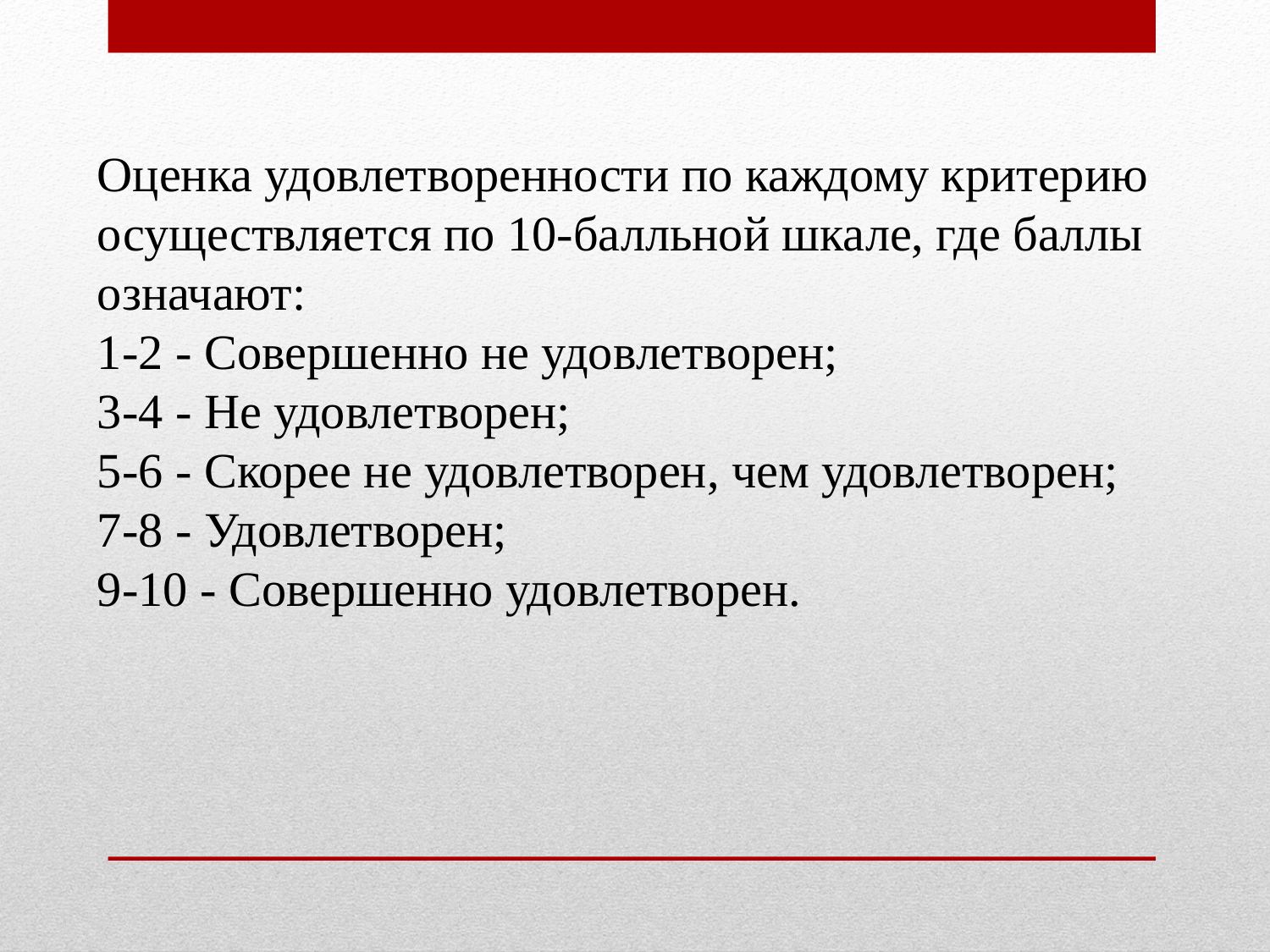

Оценка удовлетворенности по каждому критерию осуществляется по 10-балльной шкале, где баллы означают:
1-2 - Совершенно не удовлетворен;
3-4 - Не удовлетворен;
5-6 - Скорее не удовлетворен, чем удовлетворен;
7-8 - Удовлетворен;
9-10 - Совершенно удовлетворен.